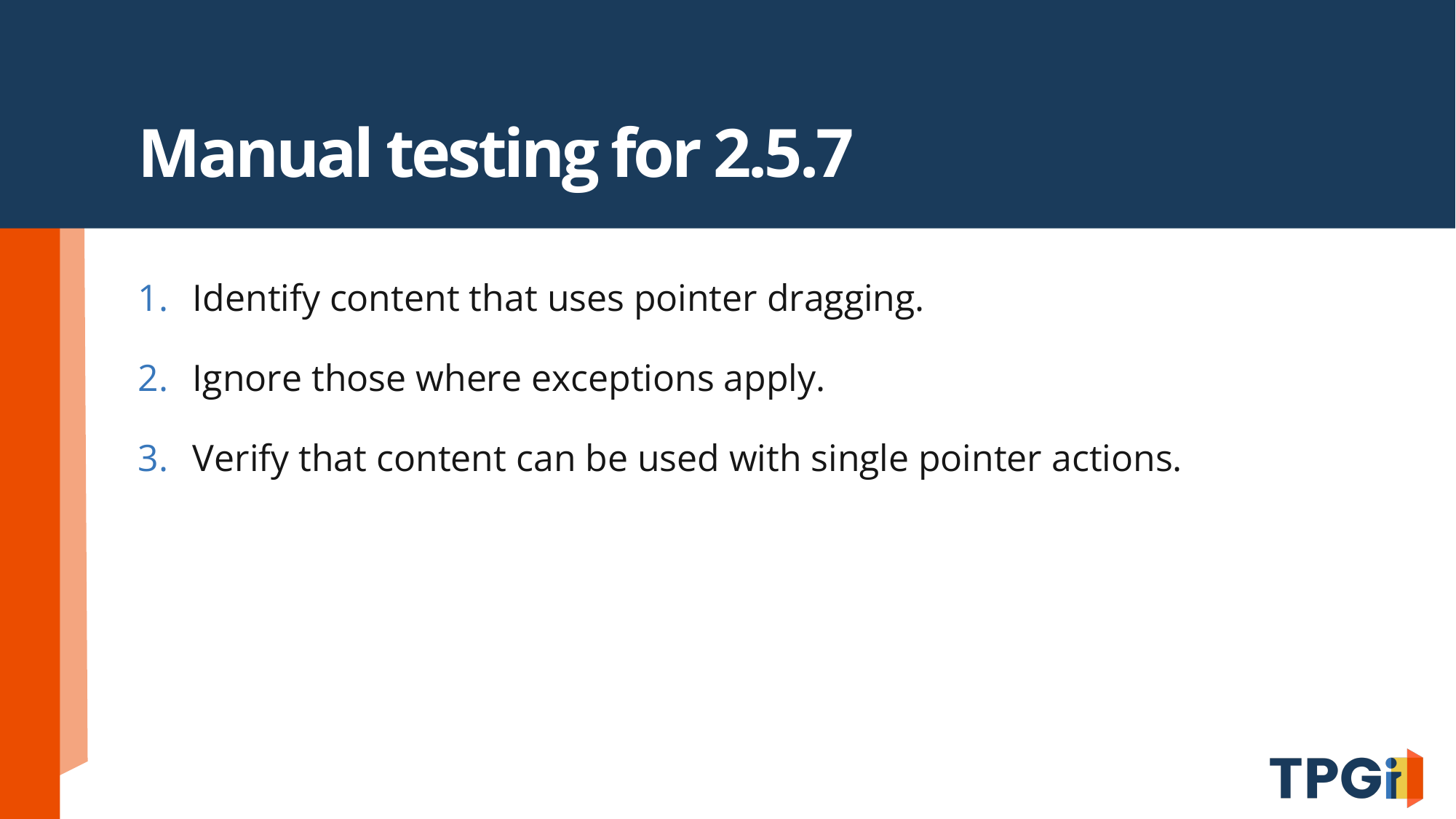

# Manual testing for 2.5.7
Identify content that uses pointer dragging.
Ignore those where exceptions apply.
Verify that content can be used with single pointer actions.